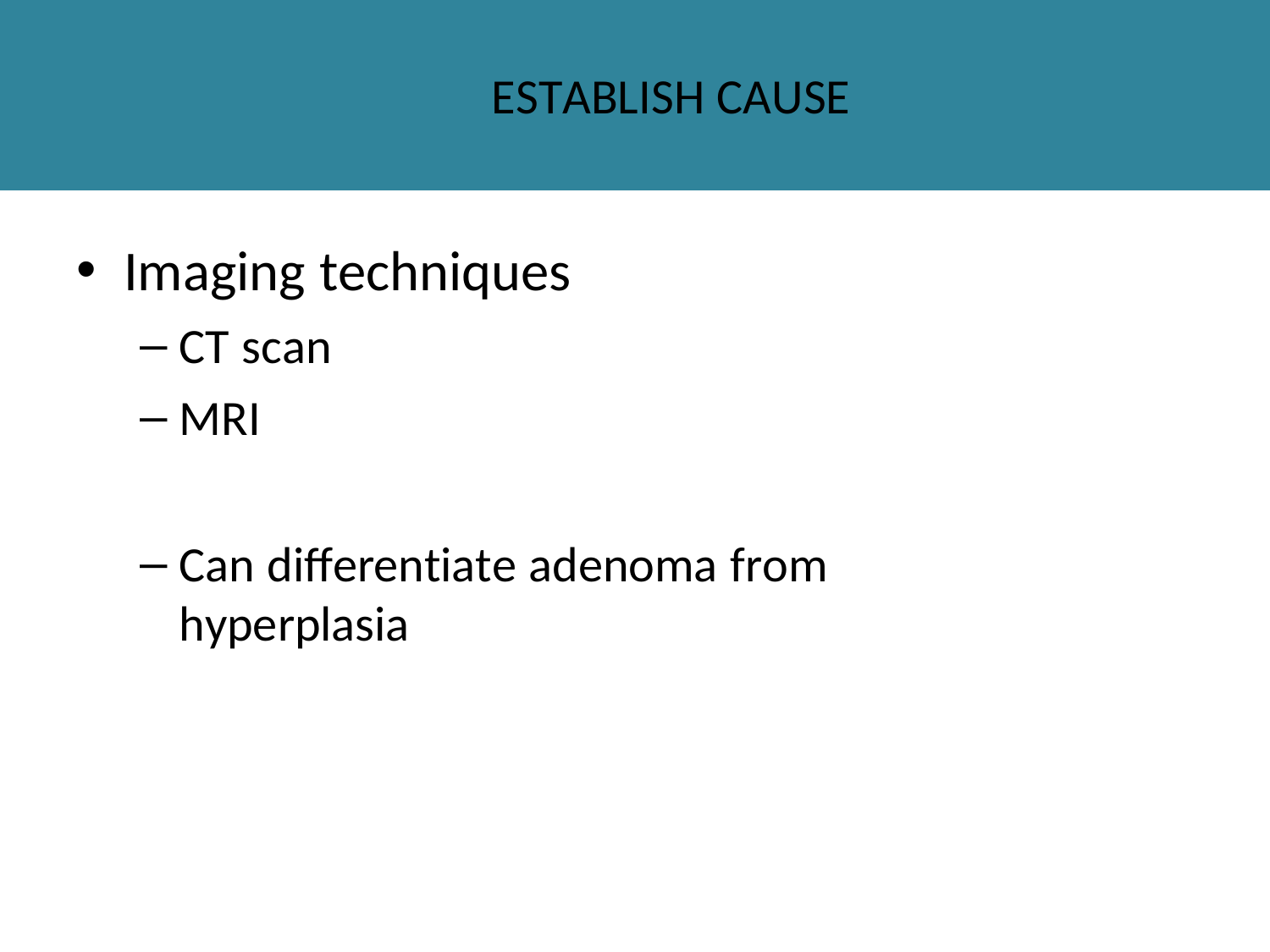

# Establish cause
Imaging techniques
CT scan
MRI

Can differentiate adenoma from hyperplasia